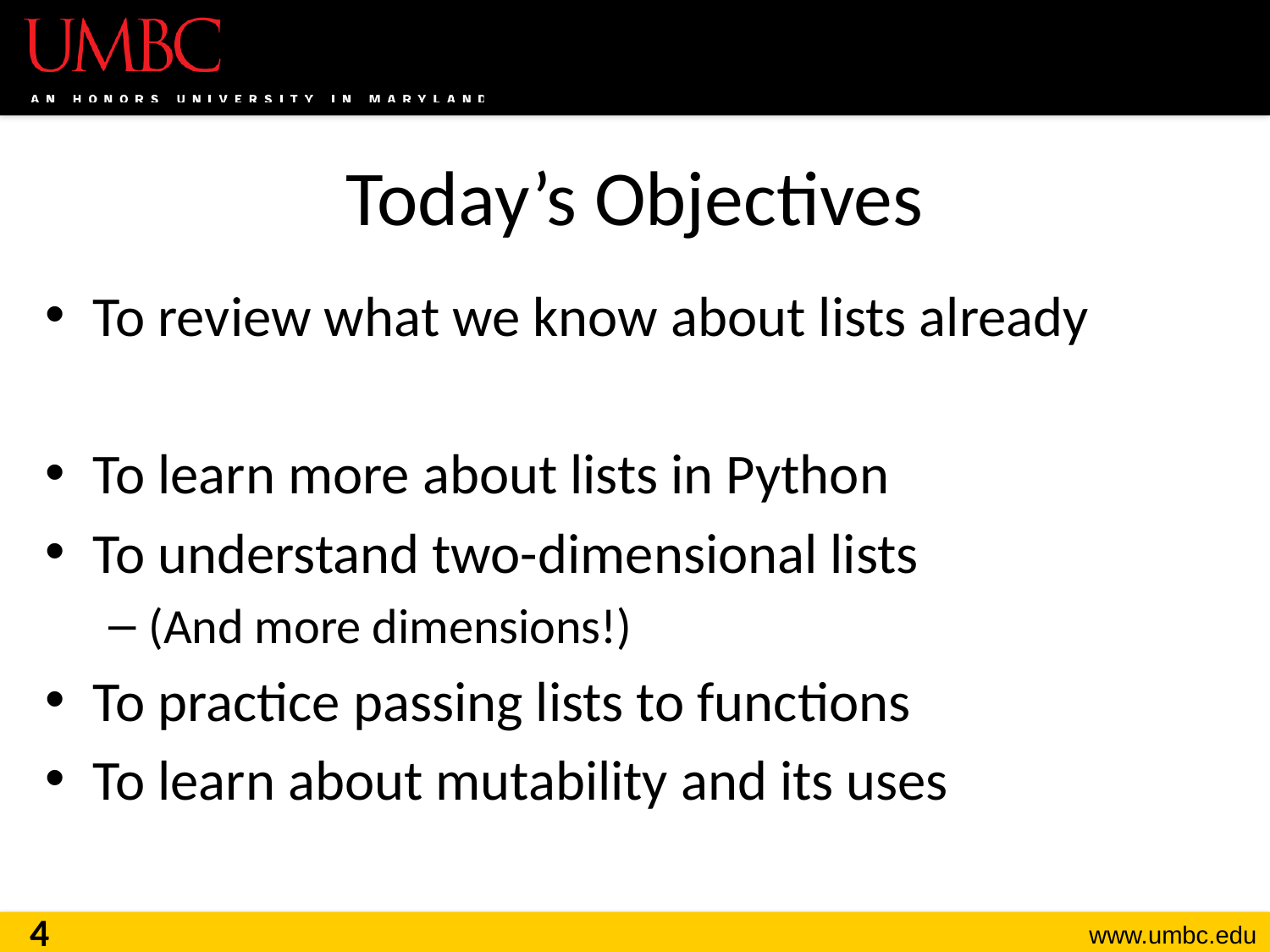

# Today’s Objectives
To review what we know about lists already

To learn more about lists in Python
To understand two-dimensional lists
(And more dimensions!)
To practice passing lists to functions
To learn about mutability and its uses
4